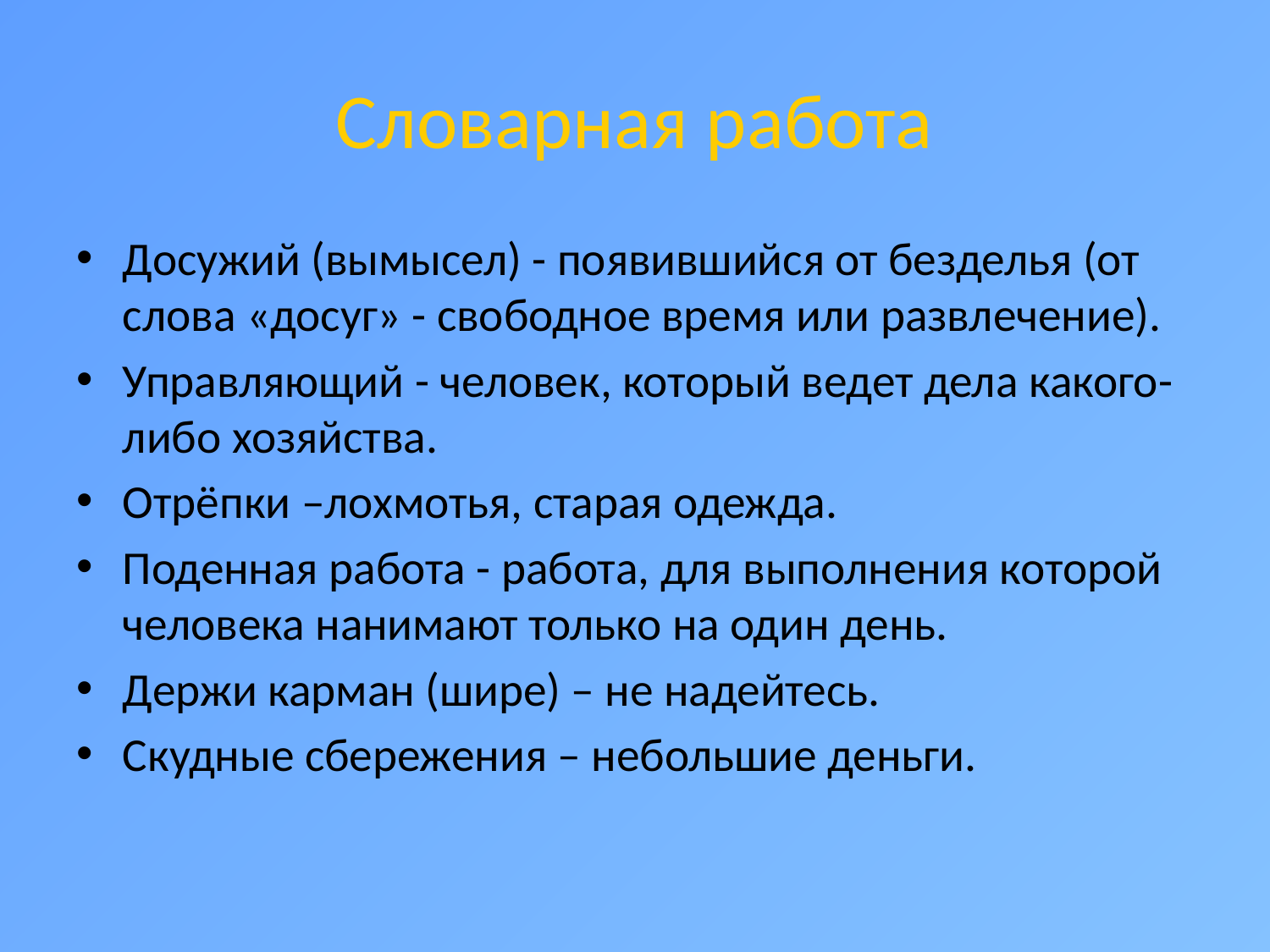

# Словарная работа
Досужий (вымысел) - появившийся от безделья (от слова «досуг» - свободное время или развлечение).
Управляющий - человек, который ведет дела какого-либо хозяйства.
Отрёпки –лохмотья, старая одежда.
Поденная работа - работа, для выполнения которой человека нанимают только на один день.
Держи карман (шире) – не надейтесь.
Скудные сбережения – небольшие деньги.